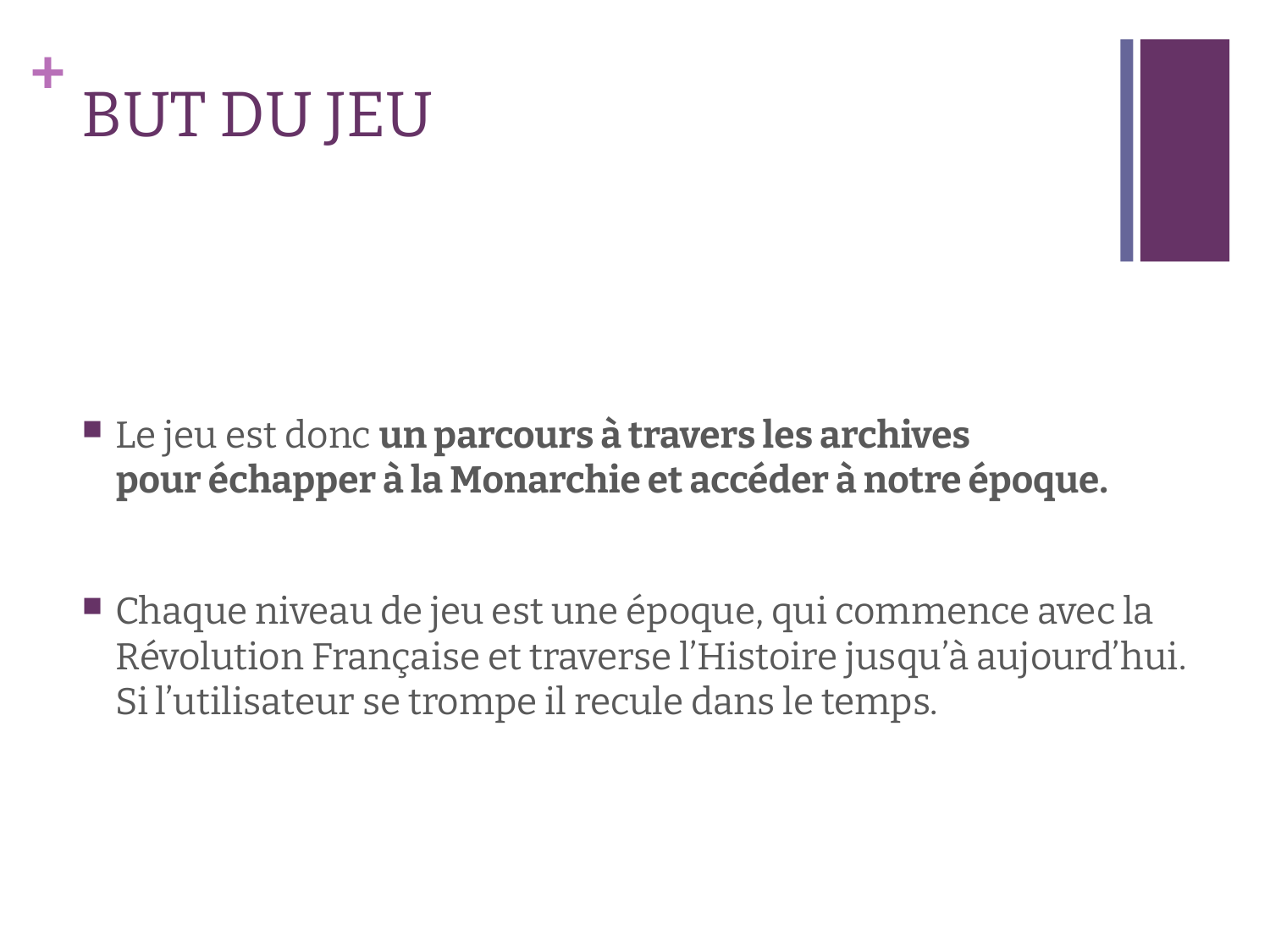

# BUT DU JEU
Le jeu est donc un parcours à travers les archives
pour échapper à la Monarchie et accéder à notre époque.

Chaque niveau de jeu est une époque, qui commence avec la Révolution Française et traverse l’Histoire jusqu’à aujourd’hui.
Si l’utilisateur se trompe il recule dans le temps.